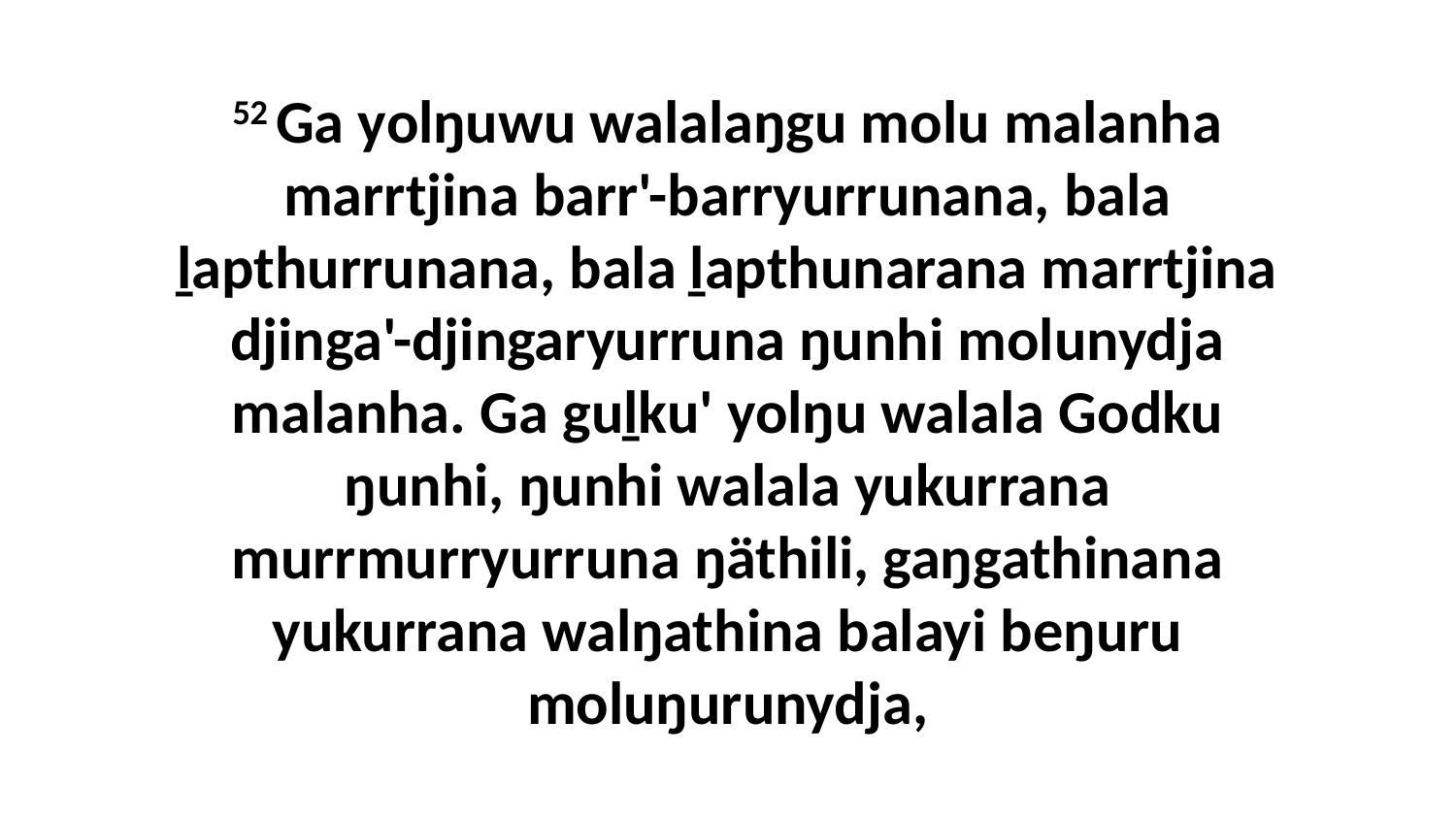

52 Ga yolŋuwu walalaŋgu molu malanha marrtjina barr'-barryurrunana, bala ḻapthurrunana, bala ḻapthunarana marrtjina djinga'-djingaryurruna ŋunhi molunydja malanha. Ga guḻku' yolŋu walala Godku ŋunhi, ŋunhi walala yukurrana murrmurryurruna ŋäthili, gaŋgathinana yukurrana walŋathina balayi beŋuru moluŋurunydja,